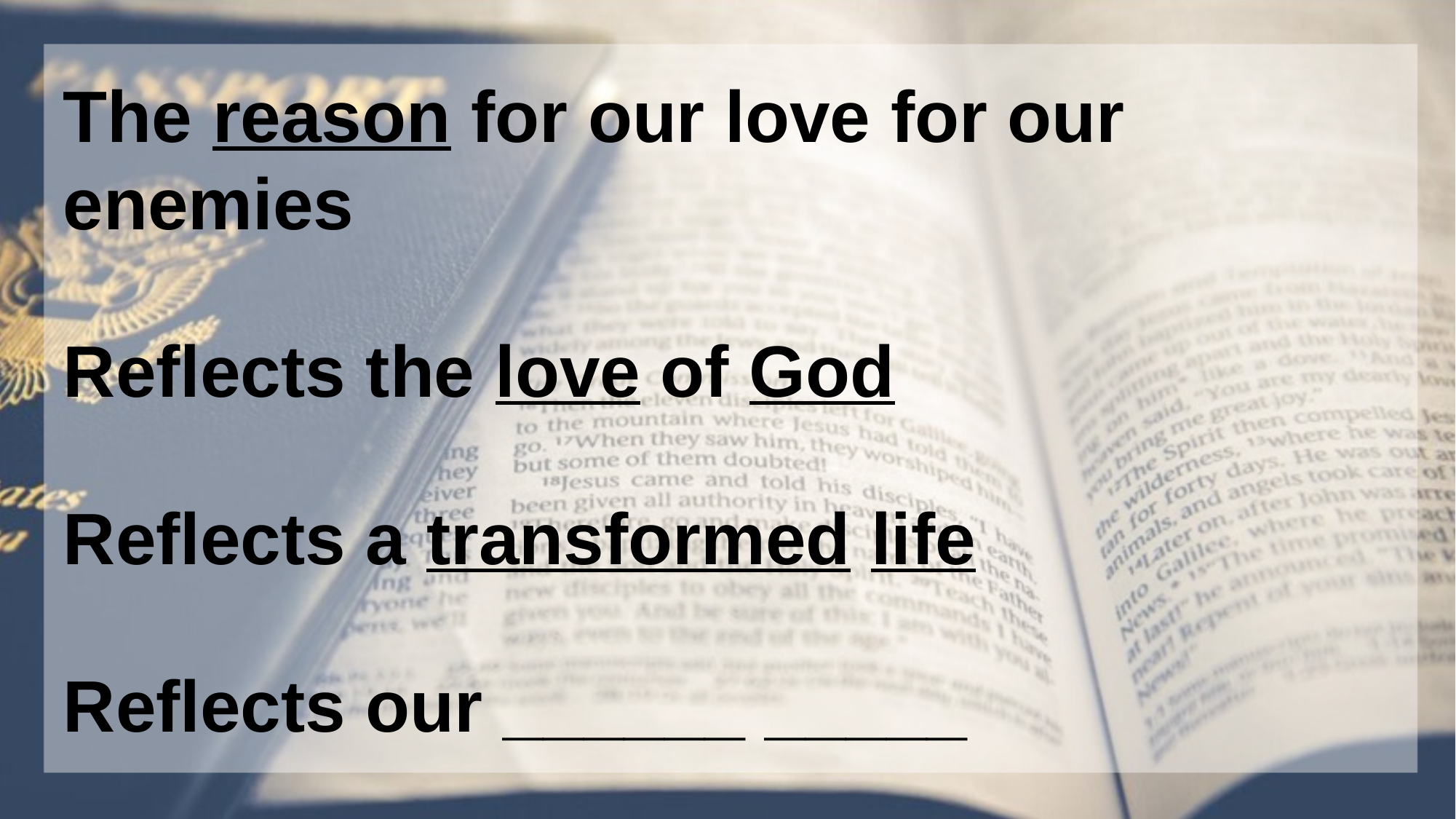

The reason for our love for our enemies

Reflects the love of God

Reflects a transformed life

Reflects our ______ _____